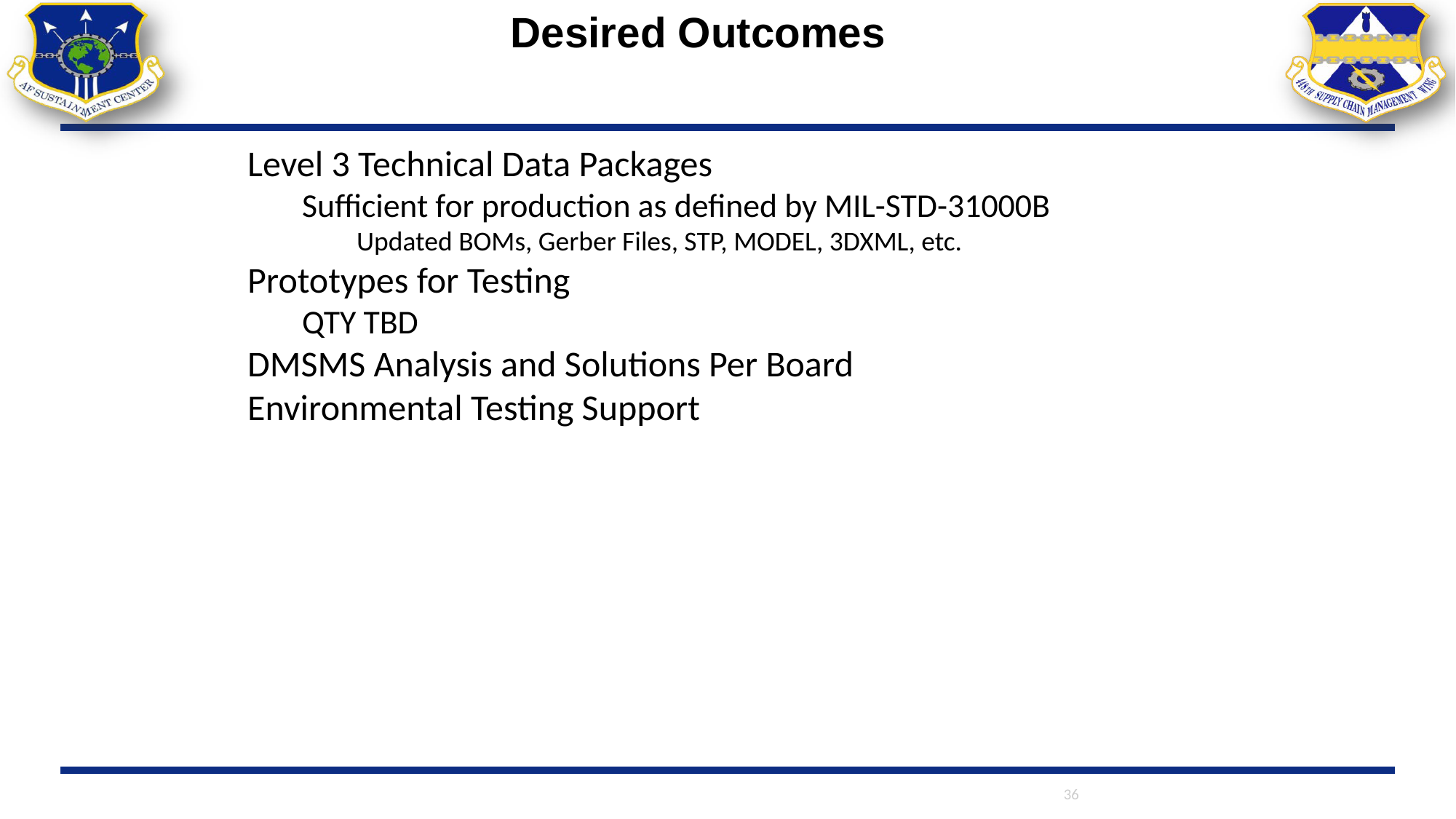

# Desired Outcomes
Level 3 Technical Data Packages
Sufficient for production as defined by MIL-STD-31000B
Updated BOMs, Gerber Files, STP, MODEL, 3DXML, etc.
Prototypes for Testing
QTY TBD
DMSMS Analysis and Solutions Per Board
Environmental Testing Support

36